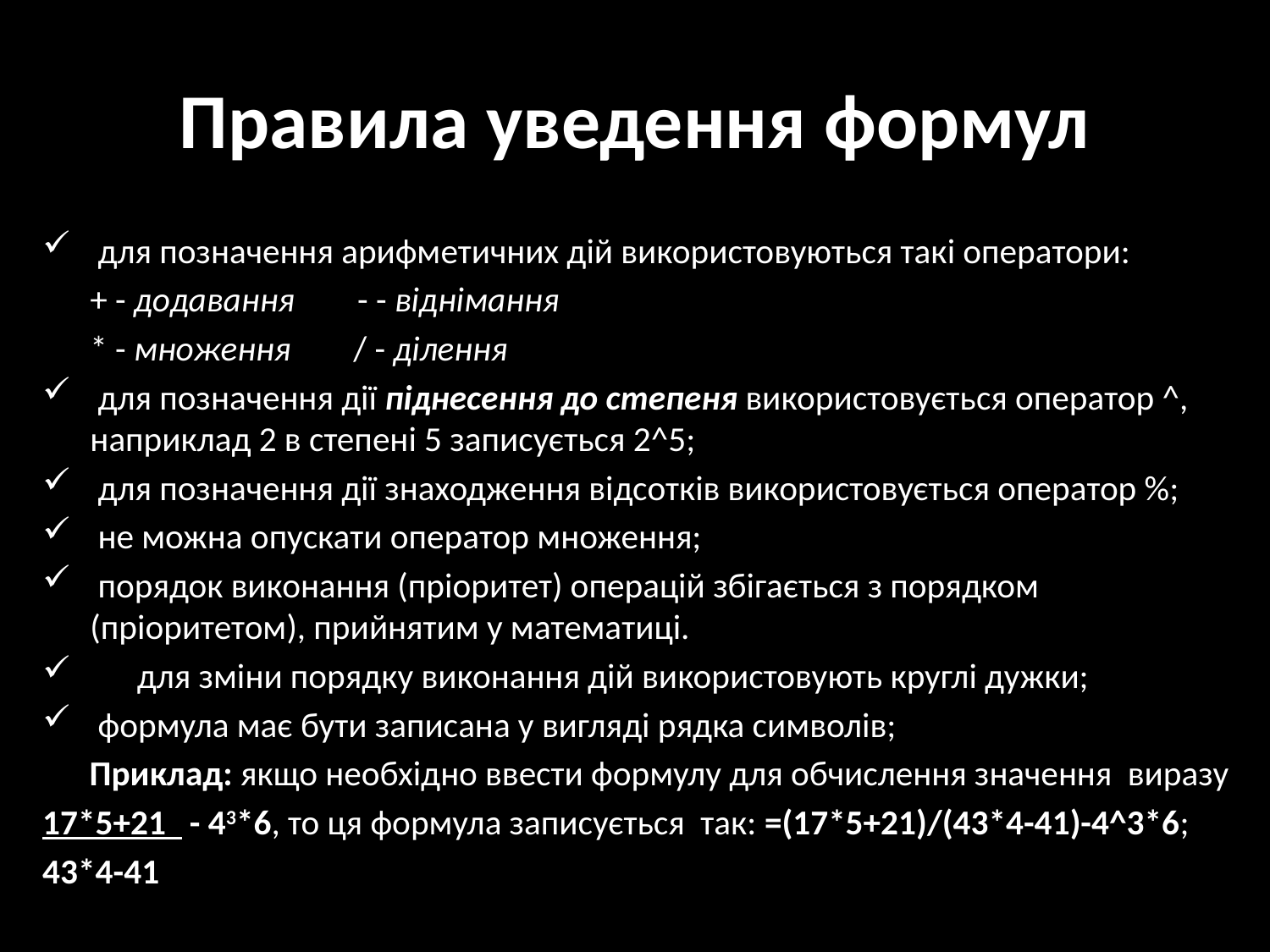

# Правила уведення формул
 для позначення арифметичних дій використовуються такі оператори:
		+ - додавання        - - віднімання
		* - множення        / - ділення
 для позначення дії піднесення до степеня використовується оператор ^, наприклад 2 в степені 5 записується 2^5;
 для позначення дії знаходження відсотків використовується оператор %;
 не можна опускати оператор множення;
 порядок виконання (пріоритет) операцій збігається з порядком (пріоритетом), прийнятим у математиці.
      для зміни порядку виконання дій використовують круглі дужки;
 формула має бути записана у вигляді рядка символів;
      Приклад: якщо необхідно ввести формулу для обчислення значення  виразу
17*5+21   - 43*6, то ця формула записується  так: =(17*5+21)/(43*4-41)-4^3*6;
43*4-41